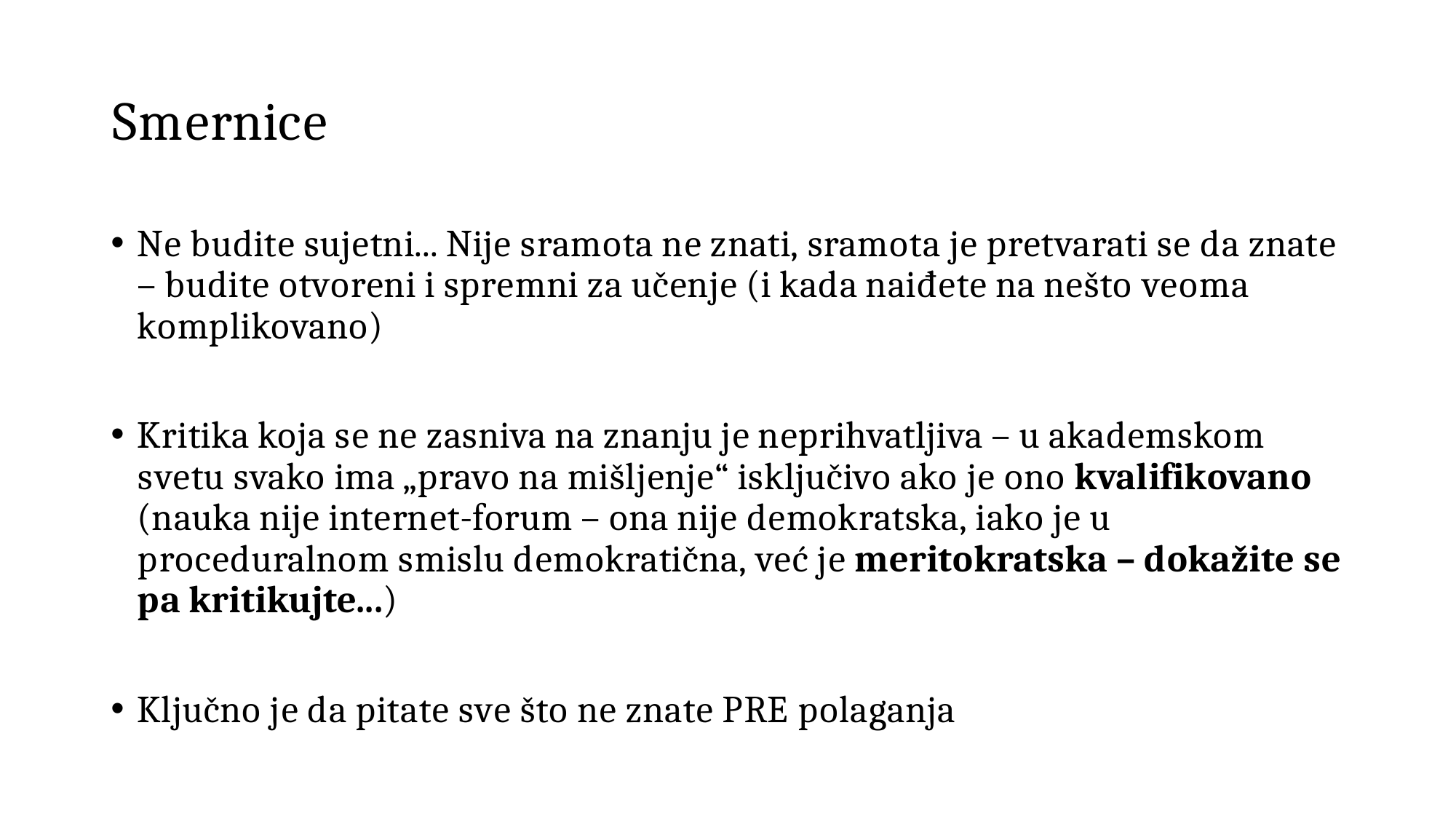

# Smernice
Ne budite sujetni... Nije sramota ne znati, sramota je pretvarati se da znate – budite otvoreni i spremni za učenje (i kada naiđete na nešto veoma komplikovano)

Kritika koja se ne zasniva na znanju je neprihvatljiva – u akademskom svetu svako ima „pravo na mišljenje“ isključivo ako je ono kvalifikovano (nauka nije internet-forum – ona nije demokratska, iako je u proceduralnom smislu demokratična, već je meritokratska – dokažite se pa kritikujte...)

Ključno je da pitate sve što ne znate PRE polaganja